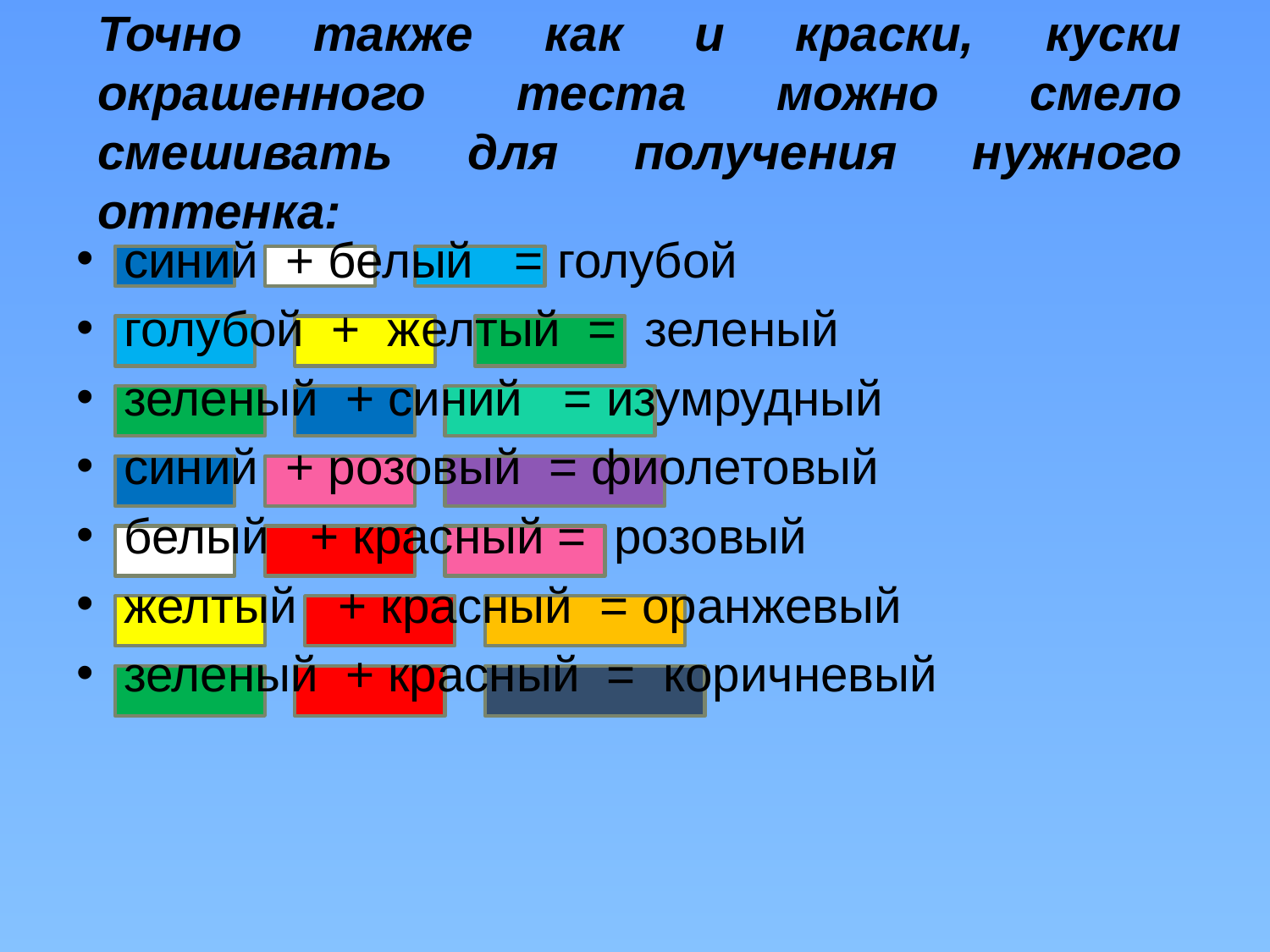

Точно также как и краски, куски окрашенного теста можно смело смешивать для получения нужного оттенка:
синий  + белый   = голубой
голубой  +  желтый  =  зеленый
зеленый  + синий   = изумрудный
синий  + розовый  = фиолетовый
белый   + красный =  розовый
желтый   + красный  = оранжевый
зеленый  + красный  =  коричневый